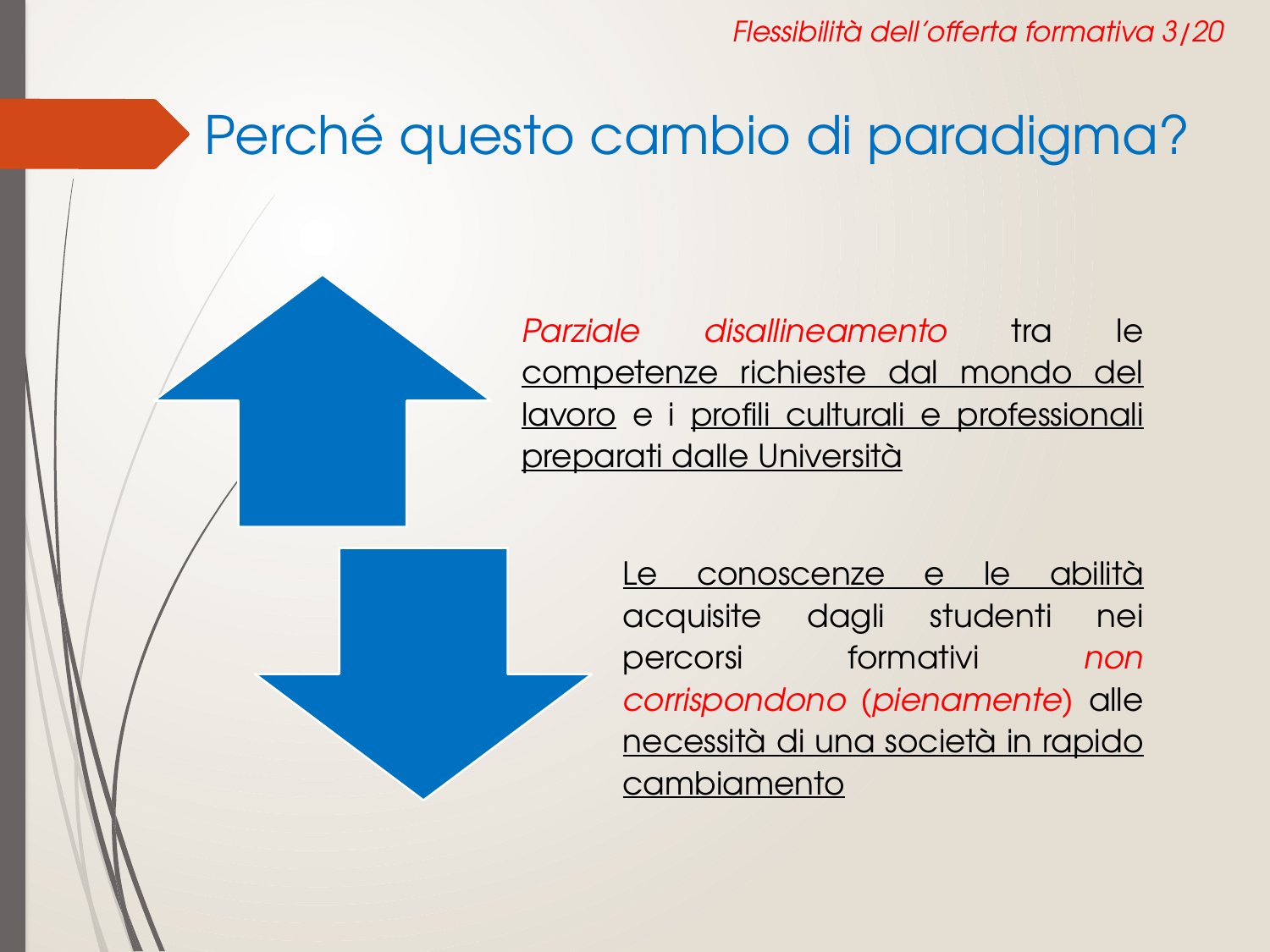

Flessibilità dell’offerta formativa 3/20
# Perché questo cambio di paradigma?

Parziale disallineamento tra le competenze richieste dal mondo del lavoro e i profili culturali e professionali preparati dalle Università

Le conoscenze e le abilità acquisite dagli studenti nei percorsi formativi non corrispondono (pienamente) alle necessità di una società in rapido cambiamento